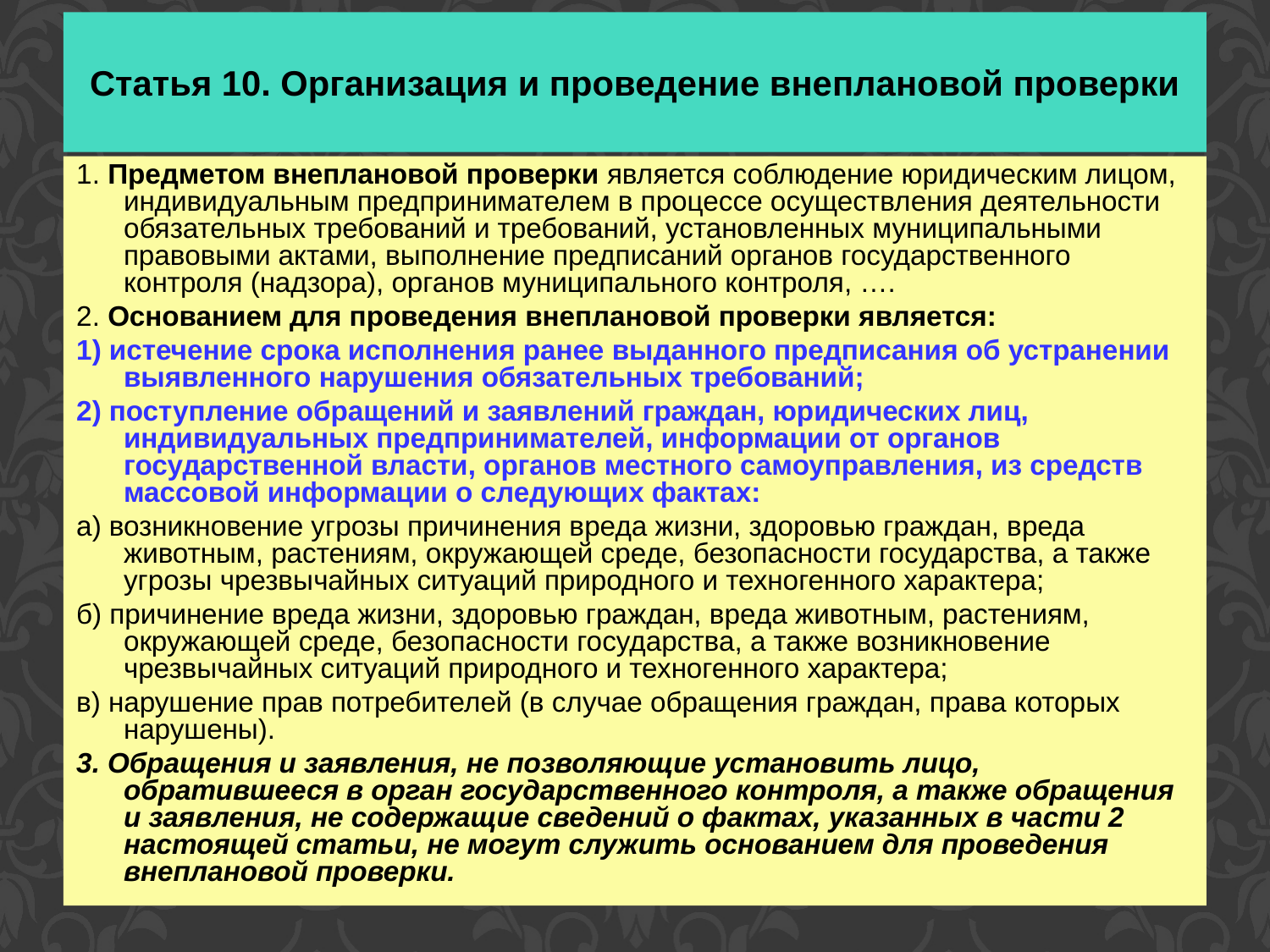

Статья 10. Организация и проведение внеплановой проверки
1. Предметом внеплановой проверки является соблюдение юридическим лицом, индивидуальным предпринимателем в процессе осуществления деятельности обязательных требований и требований, установленных муниципальными правовыми актами, выполнение предписаний органов государственного контроля (надзора), органов муниципального контроля, ….
2. Основанием для проведения внеплановой проверки является:
1) истечение срока исполнения ранее выданного предписания об устранении выявленного нарушения обязательных требований;
2) поступление обращений и заявлений граждан, юридических лиц, индивидуальных предпринимателей, информации от органов государственной власти, органов местного самоуправления, из средств массовой информации о следующих фактах:
а) возникновение угрозы причинения вреда жизни, здоровью граждан, вреда животным, растениям, окружающей среде, безопасности государства, а также угрозы чрезвычайных ситуаций природного и техногенного характера;
б) причинение вреда жизни, здоровью граждан, вреда животным, растениям, окружающей среде, безопасности государства, а также возникновение чрезвычайных ситуаций природного и техногенного характера;
в) нарушение прав потребителей (в случае обращения граждан, права которых нарушены).
3. Обращения и заявления, не позволяющие установить лицо, обратившееся в орган государственного контроля, а также обращения и заявления, не содержащие сведений о фактах, указанных в части 2 настоящей статьи, не могут служить основанием для проведения внеплановой проверки.